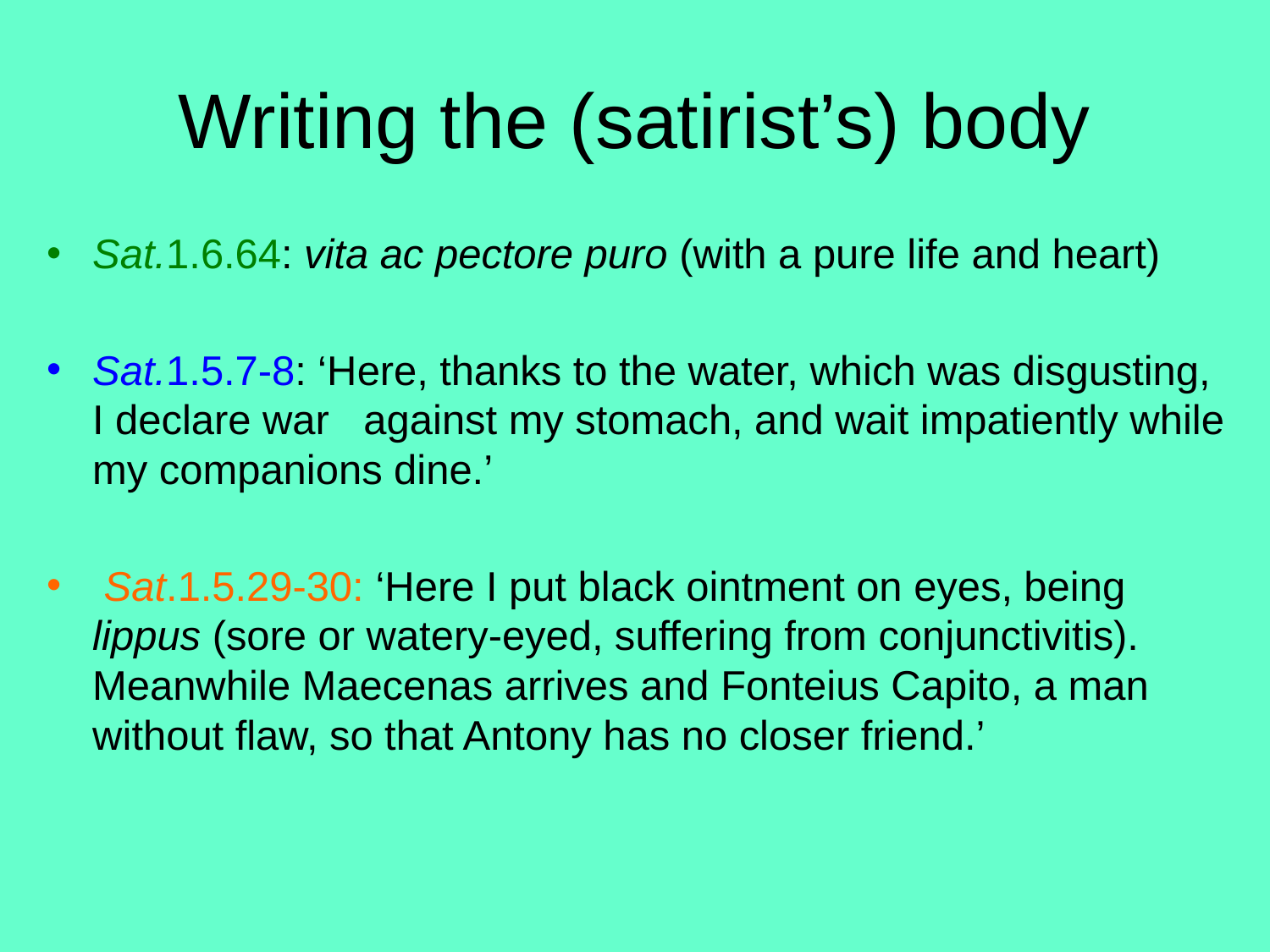

# Writing the (satirist’s) body

Sat.1.6.64: vita ac pectore puro (with a pure life and heart)

Sat.1.5.7-8: ‘Here, thanks to the water, which was disgusting, I declare war   against my stomach, and wait impatiently while my companions dine.’

 Sat.1.5.29-30: ‘Here I put black ointment on eyes, being lippus (sore or watery-eyed, suffering from conjunctivitis). Meanwhile Maecenas arrives and Fonteius Capito, a man without flaw, so that Antony has no closer friend.’